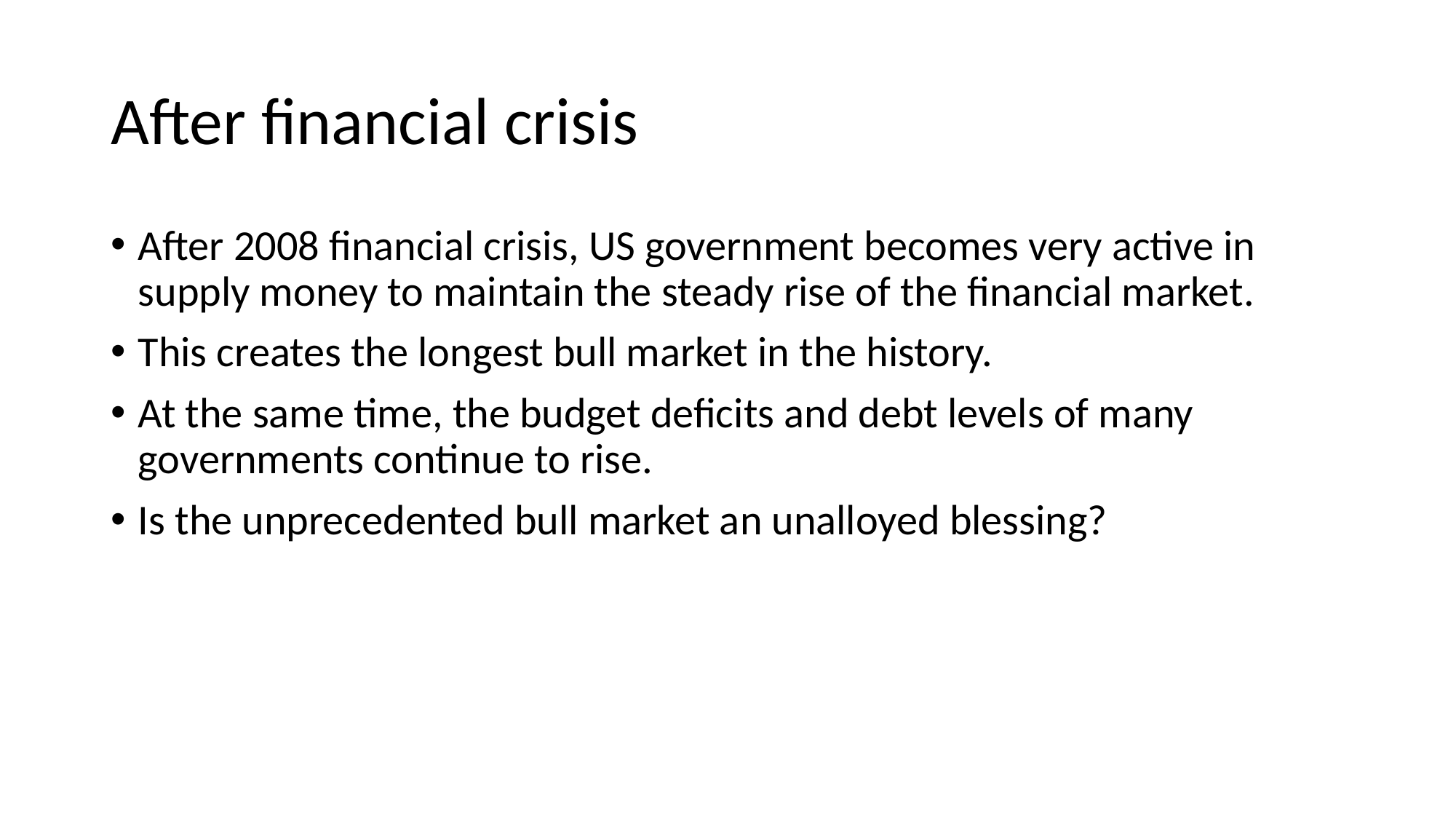

# After financial crisis
After 2008 financial crisis, US government becomes very active in supply money to maintain the steady rise of the financial market.
This creates the longest bull market in the history.
At the same time, the budget deficits and debt levels of many governments continue to rise.
Is the unprecedented bull market an unalloyed blessing?